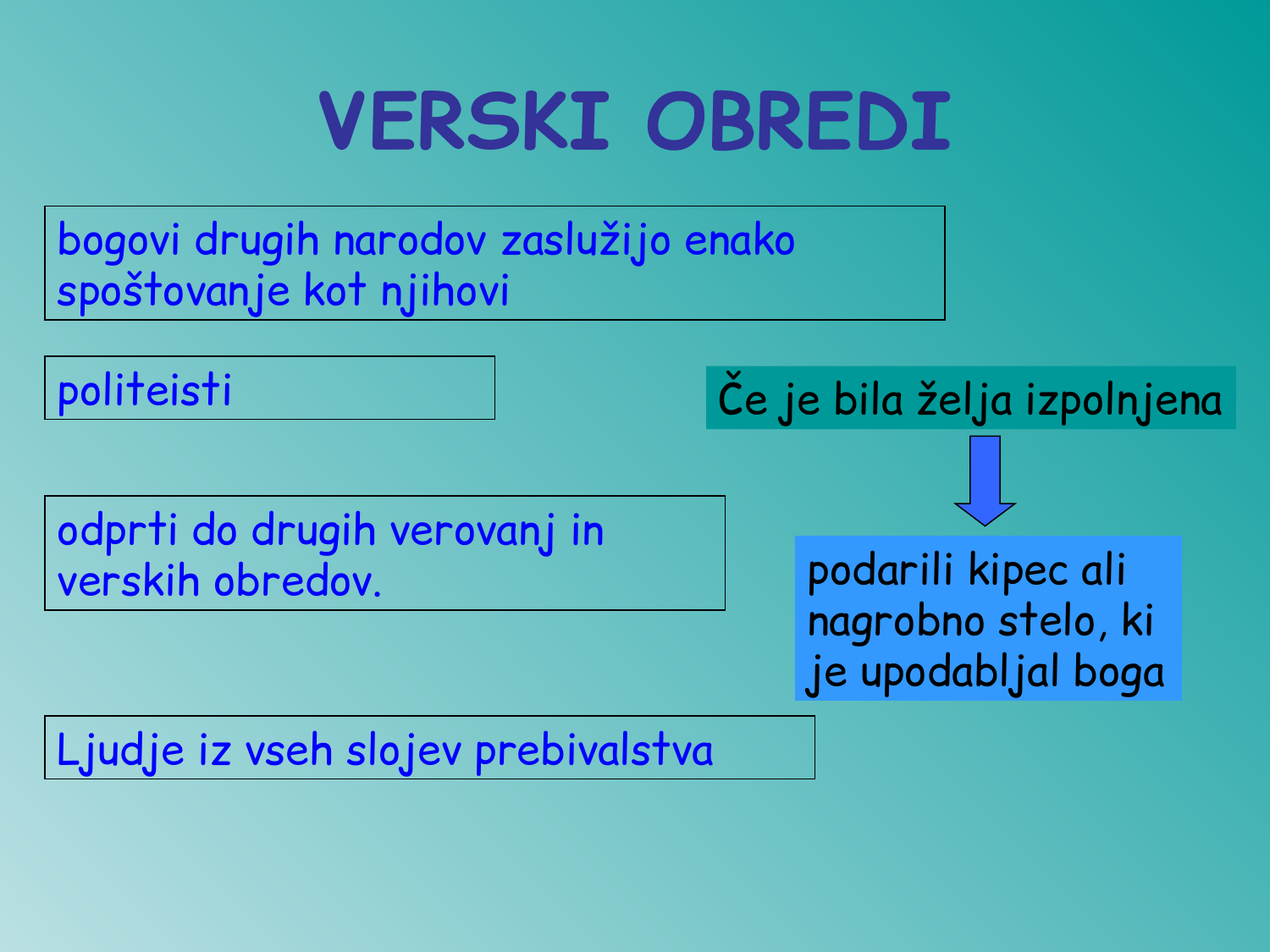

# VERSKI OBREDI
bogovi drugih narodov zaslužijo enako spoštovanje kot njihovi
politeisti
Če je bila želja izpolnjena

odprti do drugih verovanj in verskih obredov.
podarili kipec ali nagrobno stelo, ki je upodabljal boga
Ljudje iz vseh slojev prebivalstva